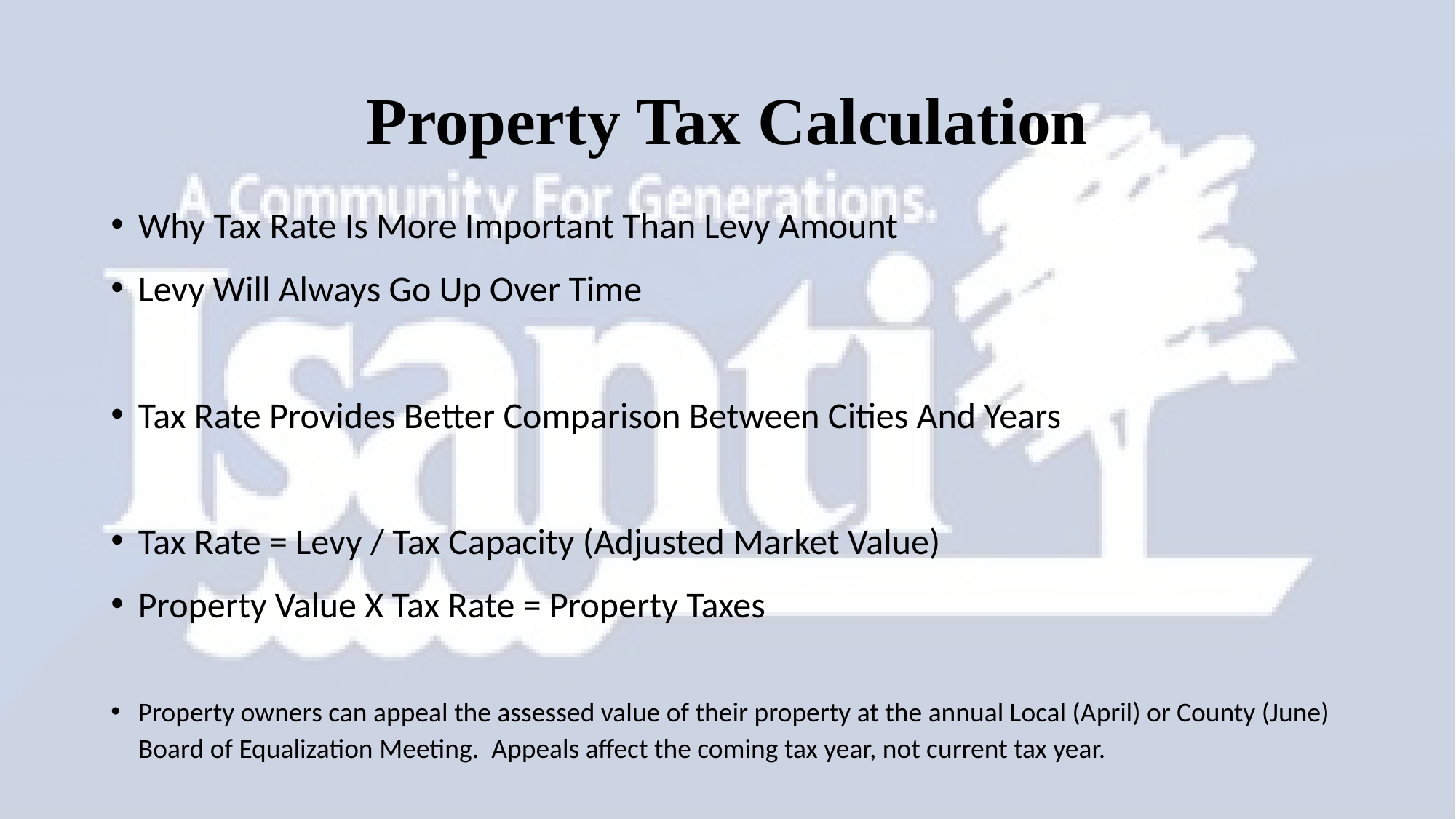

# Property Tax Calculation
Why Tax Rate Is More Important Than Levy Amount
Levy Will Always Go Up Over Time

Tax Rate Provides Better Comparison Between Cities And Years

Tax Rate = Levy / Tax Capacity (Adjusted Market Value)
Property Value X Tax Rate = Property Taxes

Property owners can appeal the assessed value of their property at the annual Local (April) or County (June) Board of Equalization Meeting.  Appeals affect the coming tax year, not current tax year.